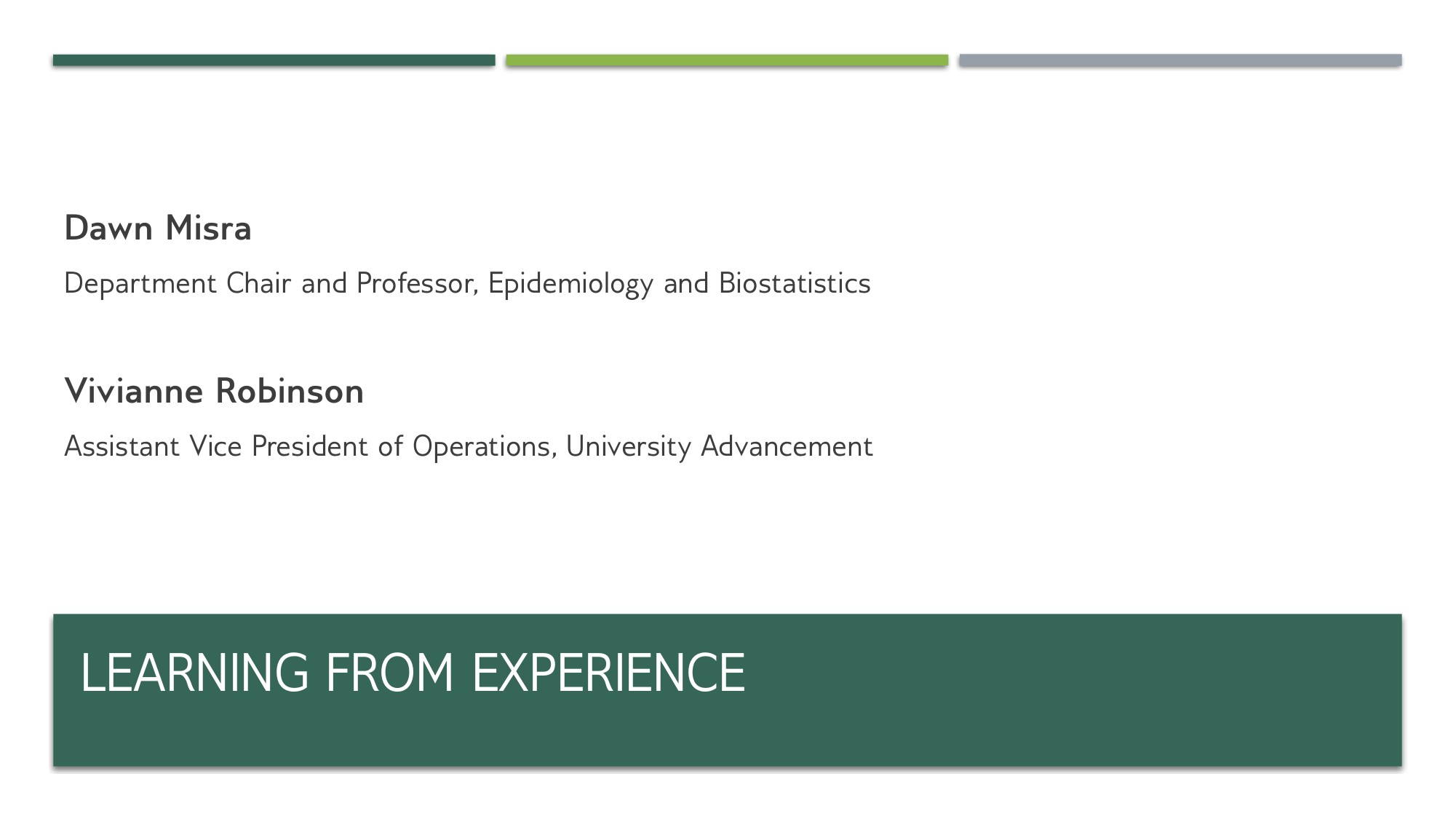

Dawn Misra
Department Chair and Professor, Epidemiology and Biostatistics

Vivianne Robinson
Assistant Vice President of Operations, University Advancement
# Learning from Experience